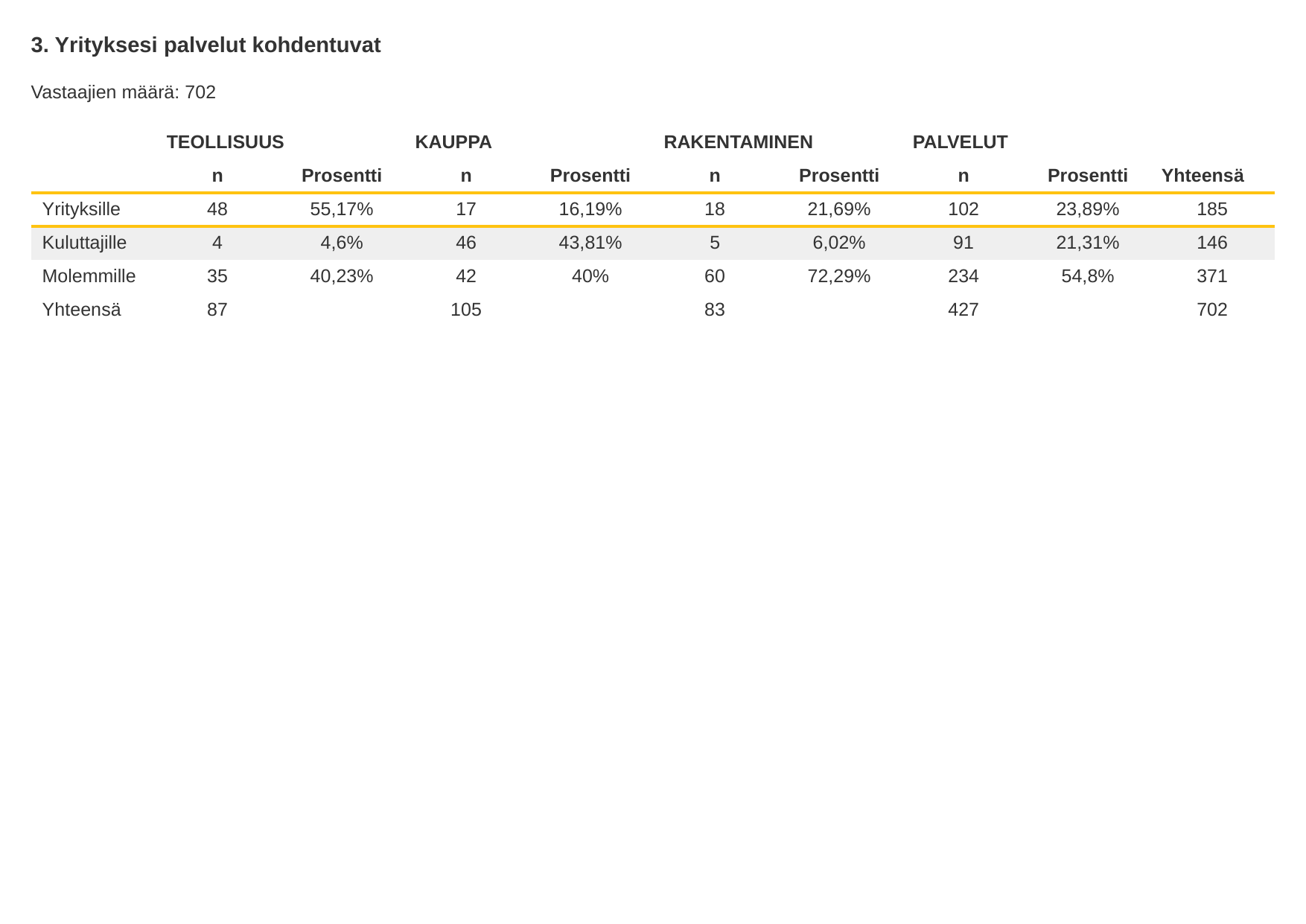

3. Yrityksesi palvelut kohdentuvat
Vastaajien määrä: 702
|  | TEOLLISUUS |  | KAUPPA |  | RAKENTAMINEN |  | PALVELUT |  |  |
| --- | --- | --- | --- | --- | --- | --- | --- | --- | --- |
|  | n | Prosentti | n | Prosentti | n | Prosentti | n | Prosentti | Yhteensä |
| Yrityksille | 48 | 55,17% | 17 | 16,19% | 18 | 21,69% | 102 | 23,89% | 185 |
| Kuluttajille | 4 | 4,6% | 46 | 43,81% | 5 | 6,02% | 91 | 21,31% | 146 |
| Molemmille | 35 | 40,23% | 42 | 40% | 60 | 72,29% | 234 | 54,8% | 371 |
| Yhteensä | 87 |  | 105 |  | 83 |  | 427 |  | 702 |